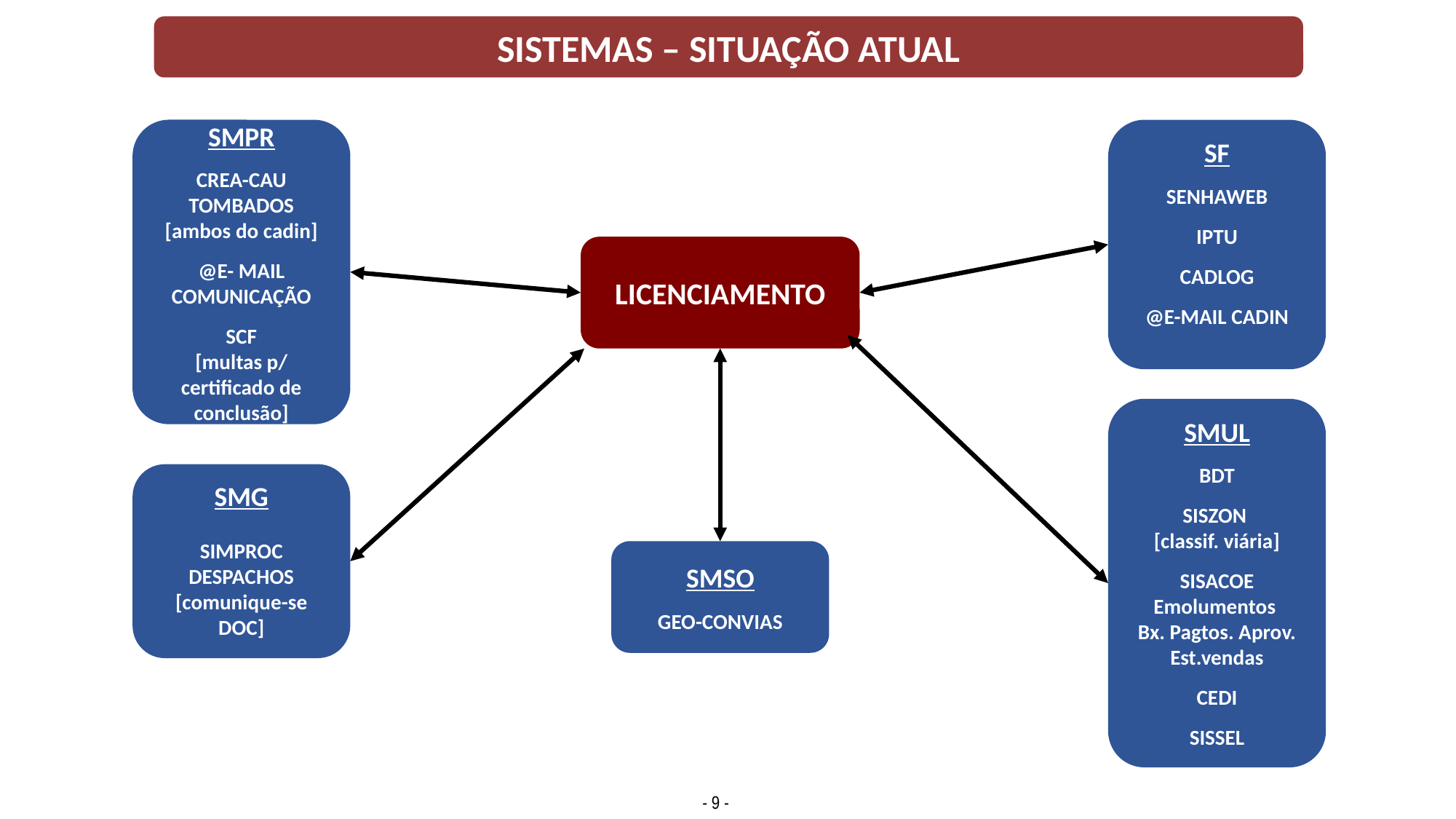

SISTEMAS – SITUAÇÃO ATUAL

SMPR

CREA-CAU
TOMBADOS
[ambos do cadin]

@E- MAIL COMUNICAÇÃO

SCF
[multas p/ certificado de conclusão]
SF

SENHAWEB

IPTU

CADLOG

@E-MAIL CADIN
LICENCIAMENTO
SMUL

BDT
SISZON
[classif. viária]

SISACOE
Emolumentos
Bx. Pagtos. Aprov. Est.vendas

CEDI

SISSEL
SMG

SIMPROC DESPACHOS [comunique-se DOC]

SMSO

GEO-CONVIAS